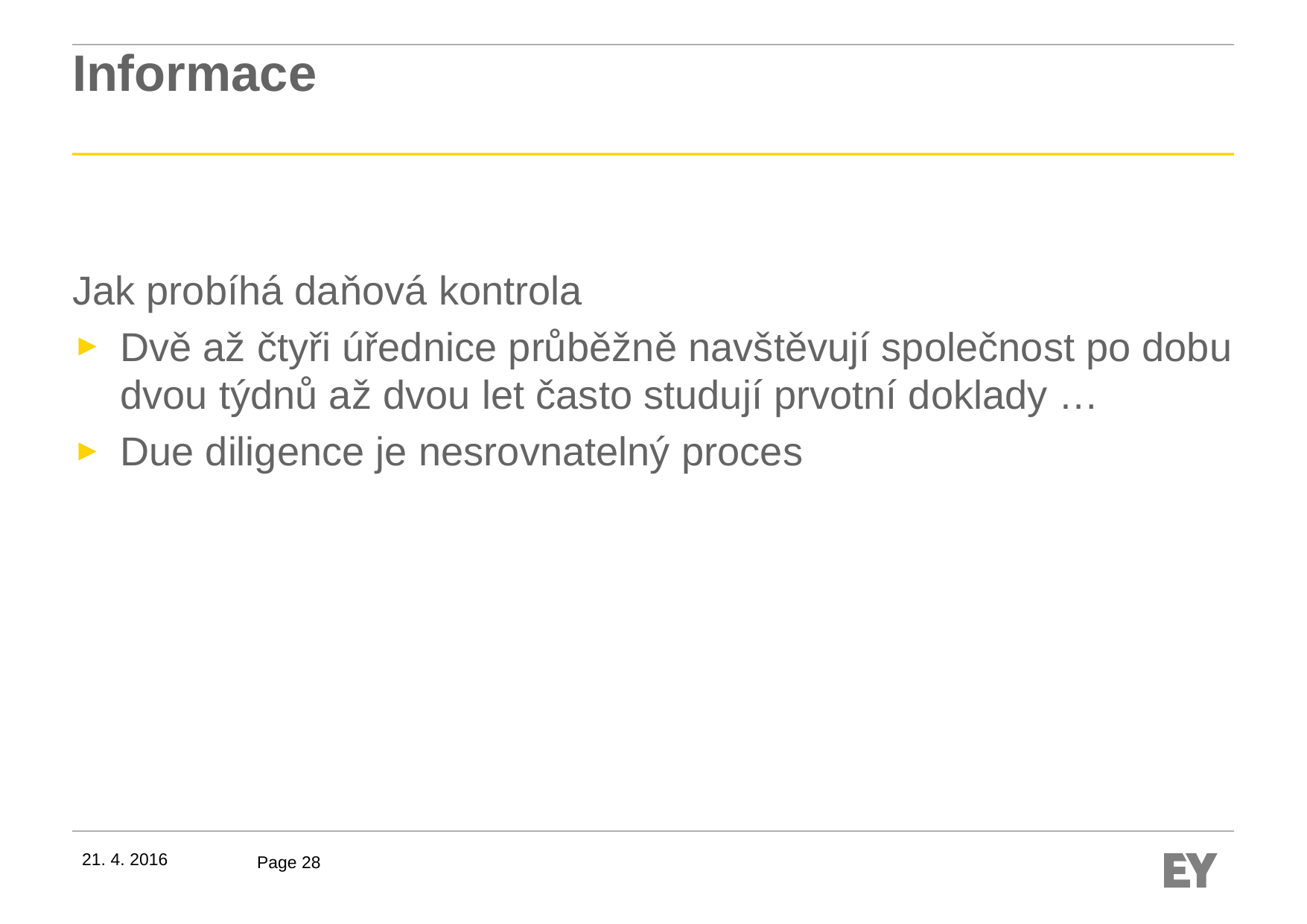

# Informace
Jak probíhá daňová kontrola
Dvě až čtyři úřednice průběžně navštěvují společnost po dobu dvou týdnů až dvou let často studují prvotní doklady …
Due diligence je nesrovnatelný proces

21. 4. 2016